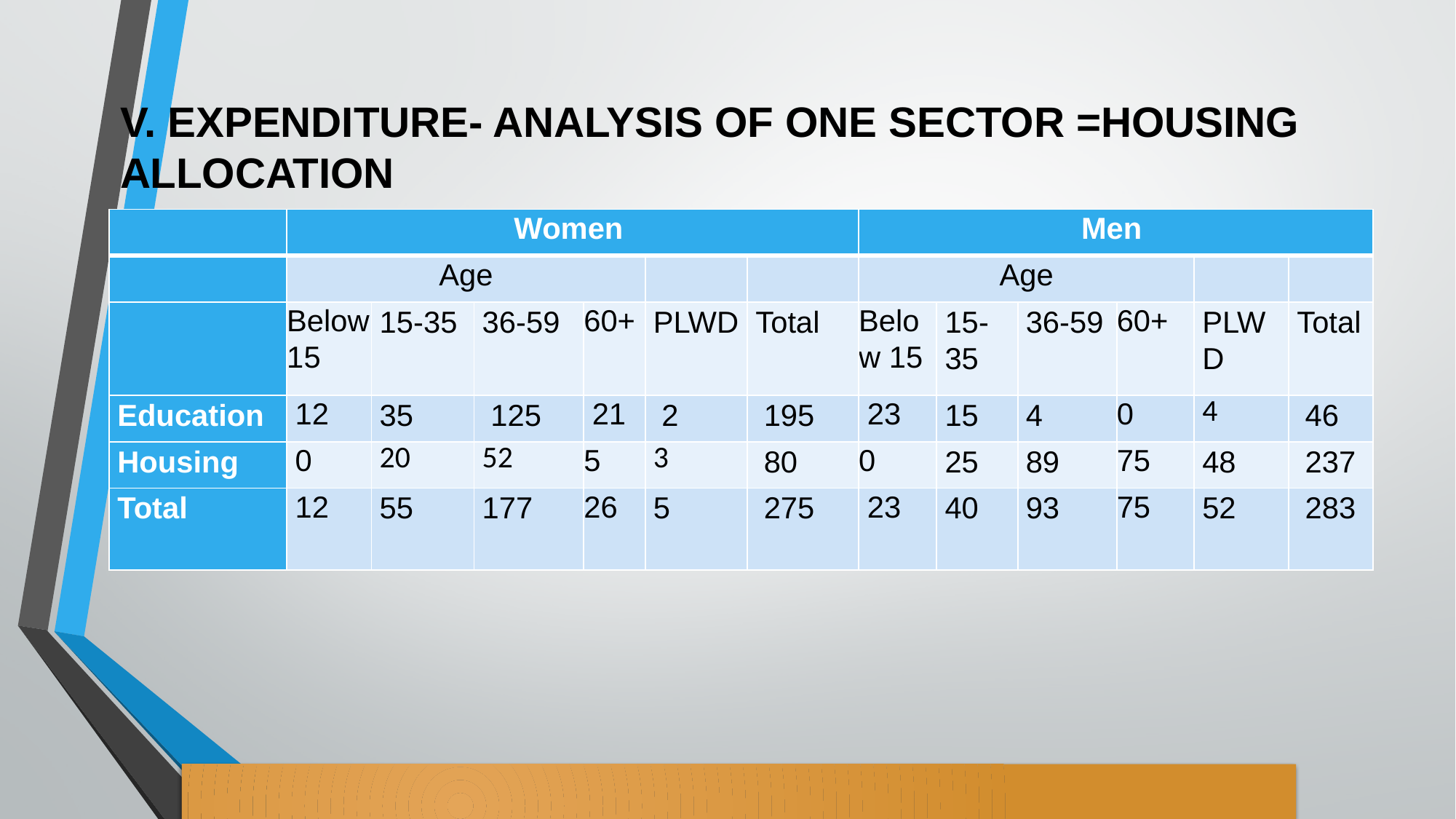

# V. EXPENDITURE- ANALYSIS OF ONE SECTOR =HOUSING ALLOCATION
|  | Women |  |  |  |  |  | Men |  |  |  |  |  |
| --- | --- | --- | --- | --- | --- | --- | --- | --- | --- | --- | --- | --- |
|  | Age |  |  |  |  |  | Age |  |  |  |  |  |
|  | Below 15 | 15-35 | 36-59 | 60+ | PLWD | Total | Below 15 | 15-35 | 36-59 | 60+ | PLWD | Total |
| Education | 12 | 35 | 125 | 21 | 2 | 195 | 23 | 15 | 4 | 0 | 4 | 46 |
| Housing | 0 | 20 | 52 | 5 | 3 | 80 | 0 | 25 | 89 | 75 | 48 | 237 |
| Total | 12 | 55 | 177 | 26 | 5 | 275 | 23 | 40 | 93 | 75 | 52 | 283 |